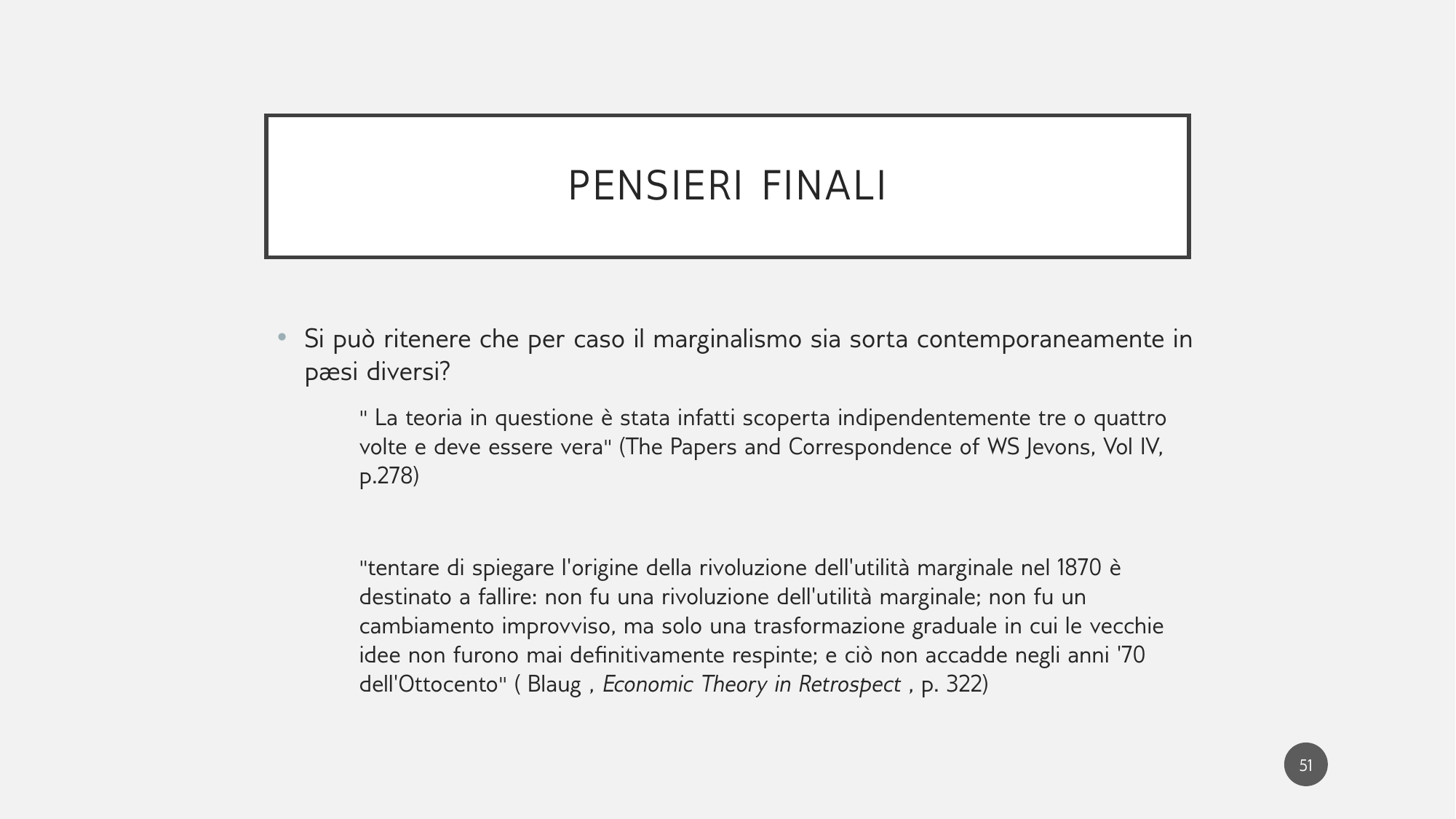

# Pensieri finali
Si può ritenere che per caso il marginalismo sia sorta contemporaneamente in paesi diversi?
" La teoria in questione è stata infatti scoperta indipendentemente tre o quattro volte e deve essere vera" (The Papers and Correspondence of WS Jevons, Vol IV, p.278)

"tentare di spiegare l'origine della rivoluzione dell'utilità marginale nel 1870 è destinato a fallire: non fu una rivoluzione dell'utilità marginale; non fu un cambiamento improvviso, ma solo una trasformazione graduale in cui le vecchie idee non furono mai definitivamente respinte; e ciò non accadde negli anni '70 dell'Ottocento" ( Blaug , Economic Theory in Retrospect , p. 322)
51